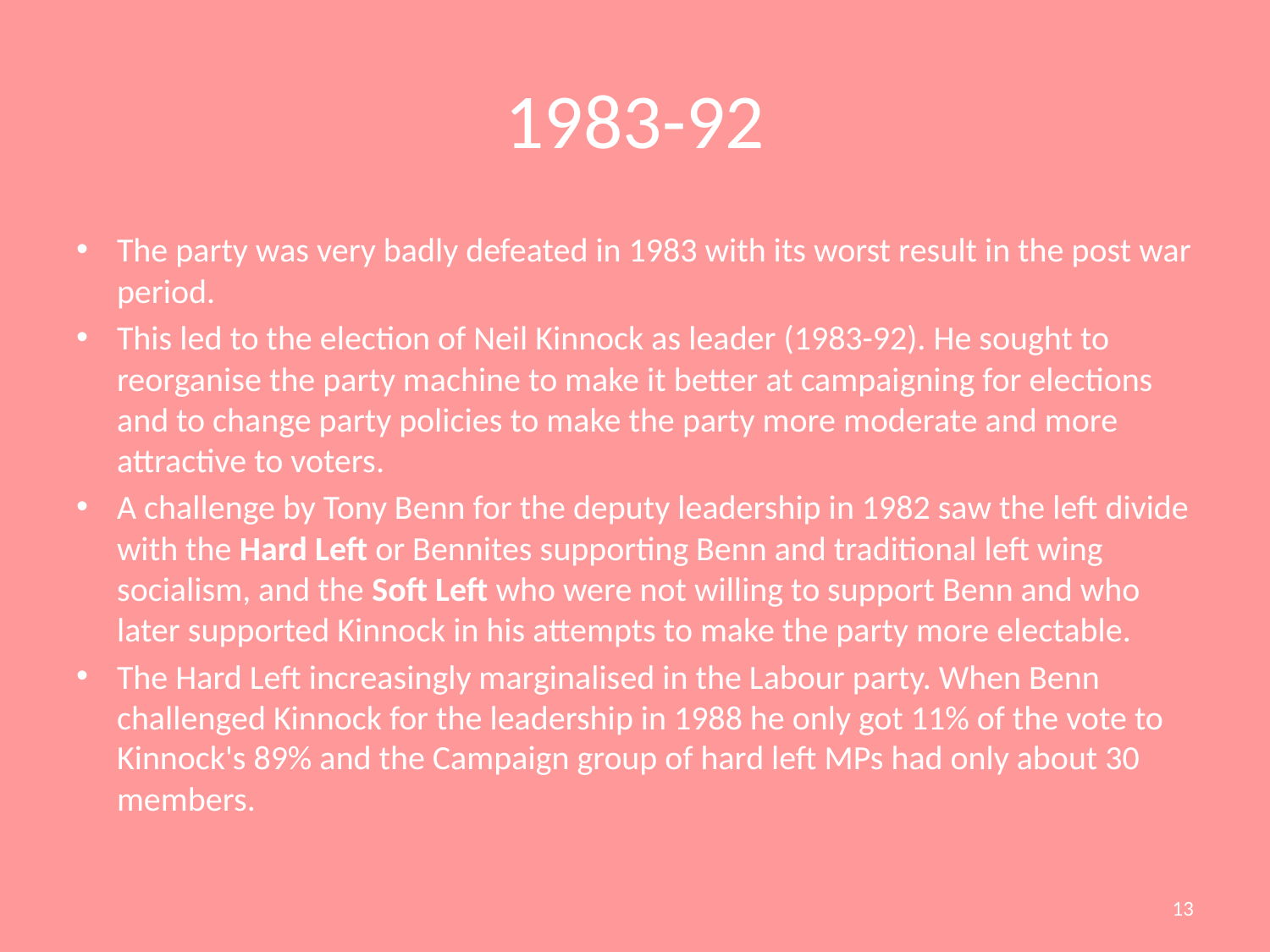

# 1983-92
The party was very badly defeated in 1983 with its worst result in the post war period.
This led to the election of Neil Kinnock as leader (1983-92). He sought to reorganise the party machine to make it better at campaigning for elections and to change party policies to make the party more moderate and more attractive to voters.
A challenge by Tony Benn for the deputy leadership in 1982 saw the left divide with the Hard Left or Bennites supporting Benn and traditional left wing socialism, and the Soft Left who were not willing to support Benn and who later supported Kinnock in his attempts to make the party more electable.
The Hard Left increasingly marginalised in the Labour party. When Benn challenged Kinnock for the leadership in 1988 he only got 11% of the vote to Kinnock's 89% and the Campaign group of hard left MPs had only about 30 members.

13